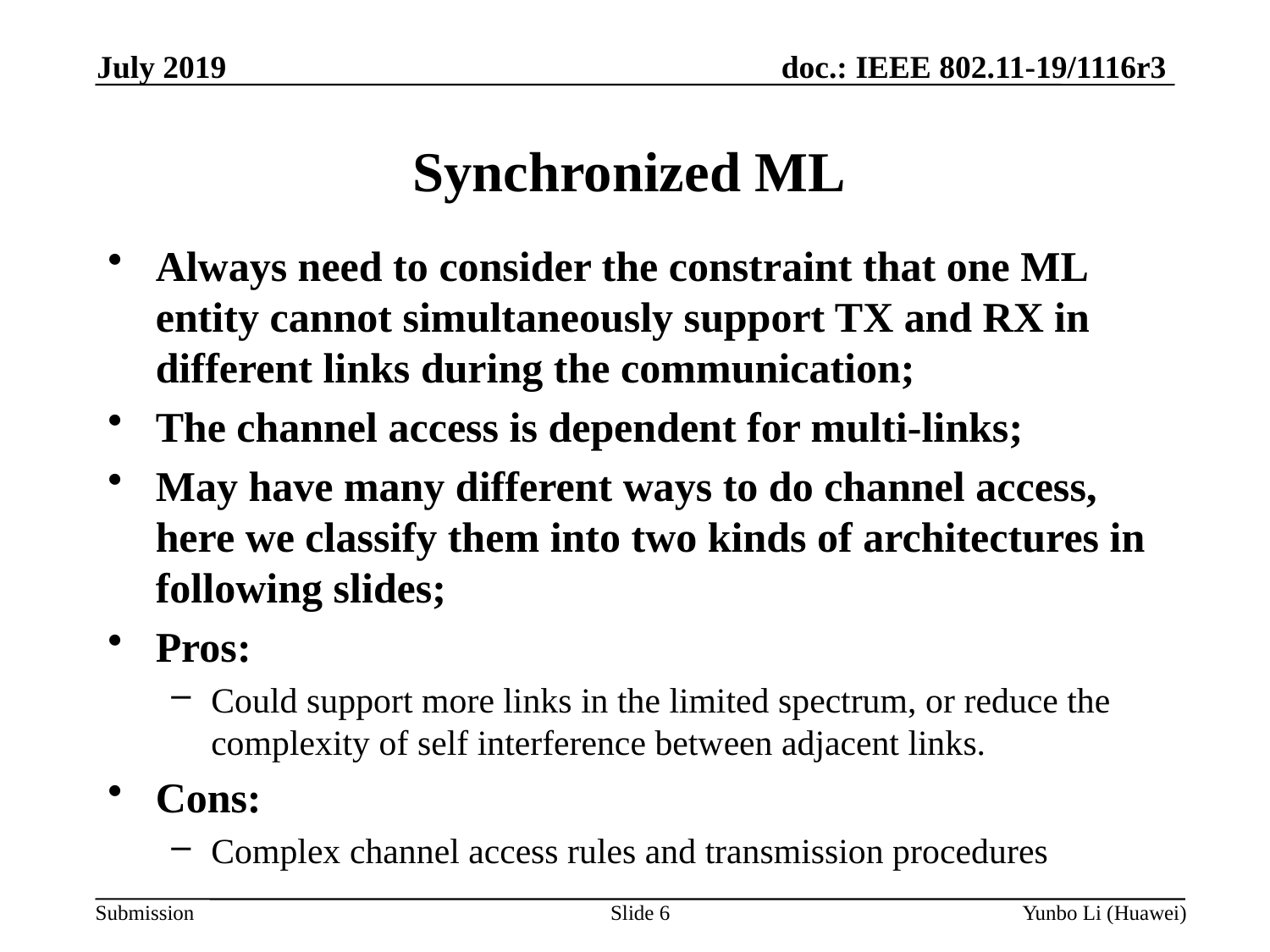

July 2019
Synchronized ML
Always need to consider the constraint that one ML entity cannot simultaneously support TX and RX in different links during the communication;
The channel access is dependent for multi-links;
May have many different ways to do channel access, here we classify them into two kinds of architectures in following slides;
Pros:
Could support more links in the limited spectrum, or reduce the complexity of self interference between adjacent links.
Cons:
Complex channel access rules and transmission procedures

Slide 6
Yunbo Li (Huawei)